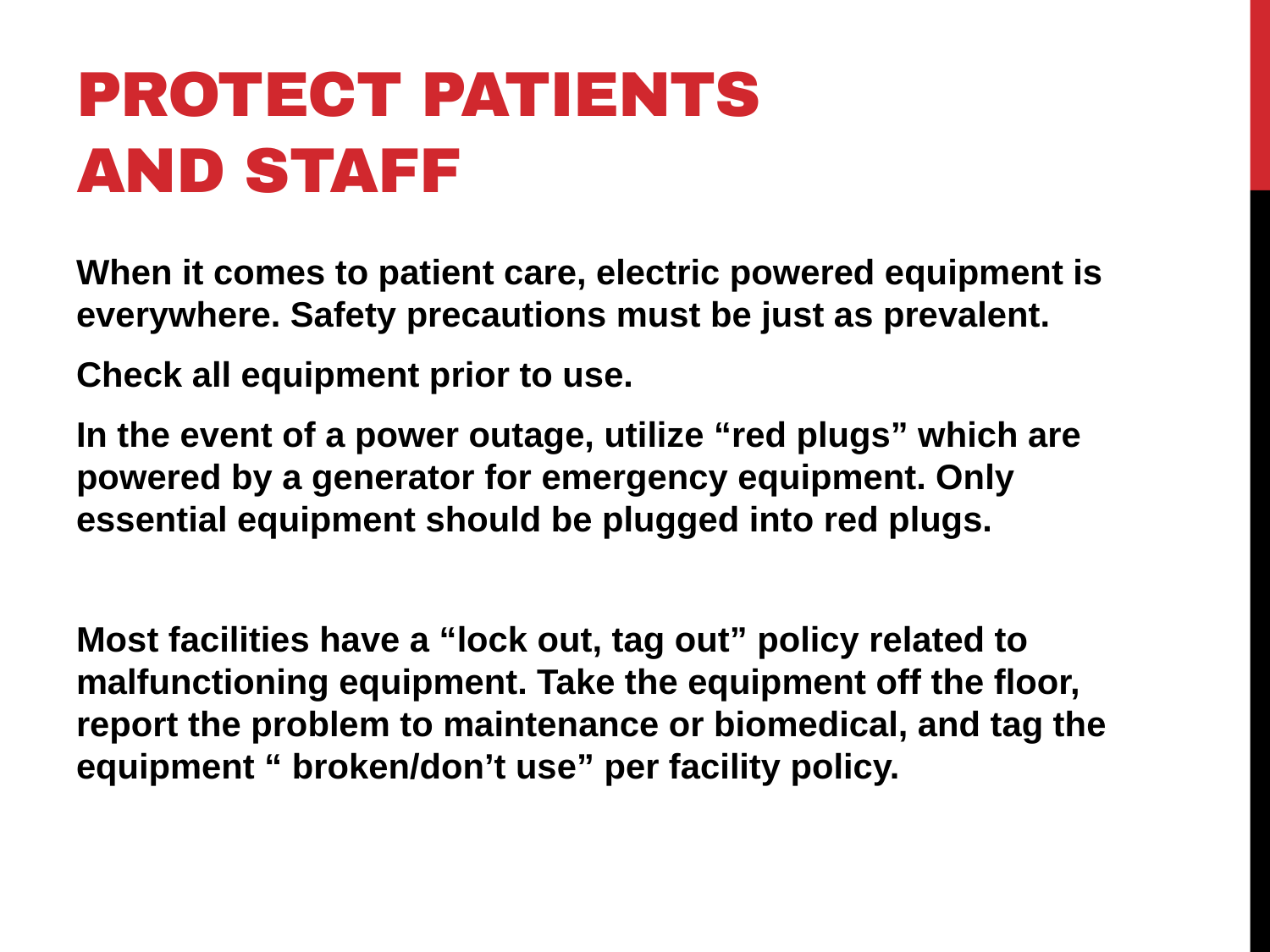

# Protect Patients and Staff
When it comes to patient care, electric powered equipment is everywhere. Safety precautions must be just as prevalent.
Check all equipment prior to use.
In the event of a power outage, utilize “red plugs” which are powered by a generator for emergency equipment. Only essential equipment should be plugged into red plugs.

Most facilities have a “lock out, tag out” policy related to malfunctioning equipment. Take the equipment off the floor, report the problem to maintenance or biomedical, and tag the equipment “ broken/don’t use” per facility policy.